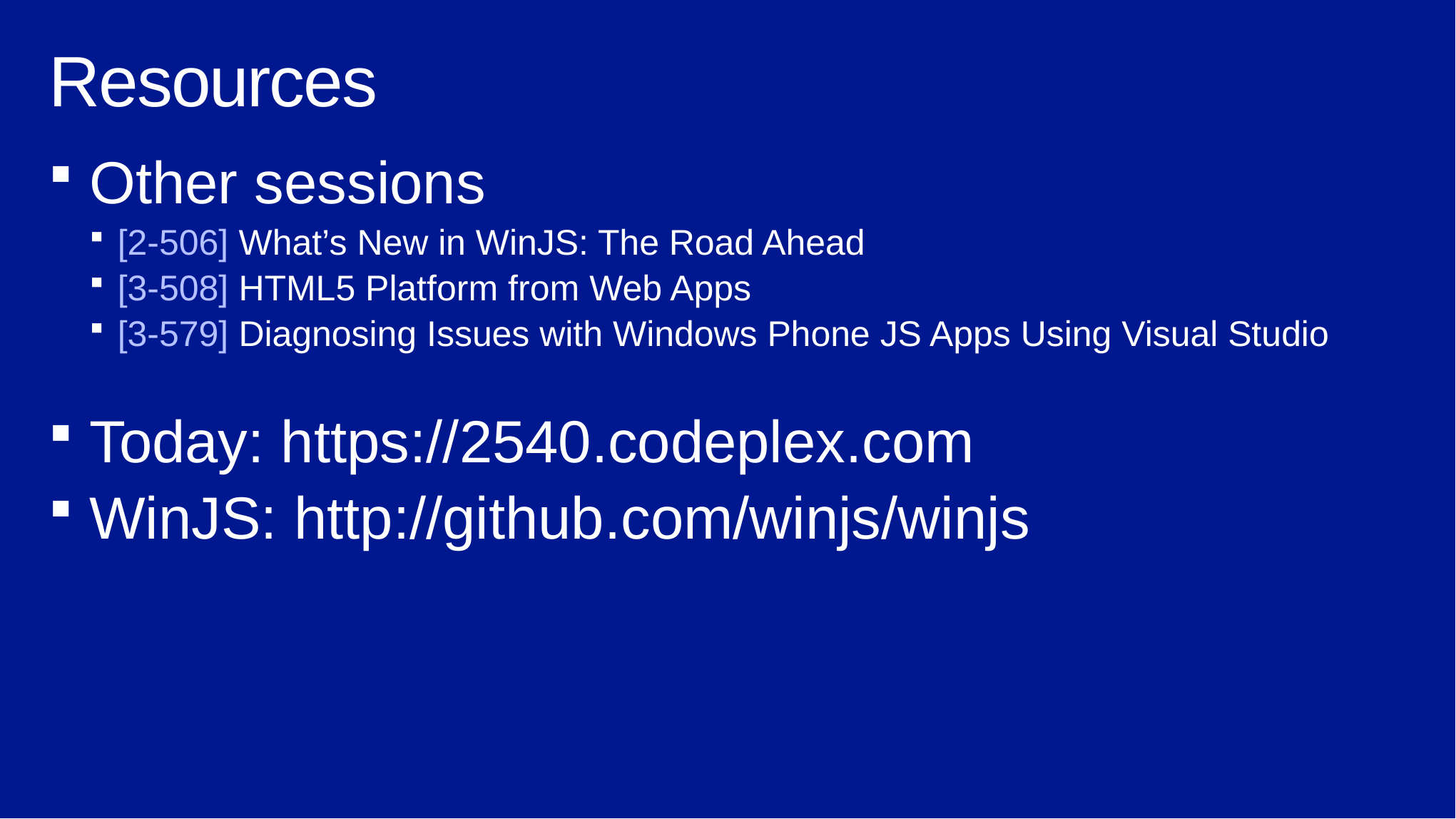

# Resources
Other sessions
[2-506] What’s New in WinJS: The Road Ahead
[3-508] HTML5 Platform from Web Apps
[3-579] Diagnosing Issues with Windows Phone JS Apps Using Visual Studio

Today: https://2540.codeplex.com
WinJS: http://github.com/winjs/winjs